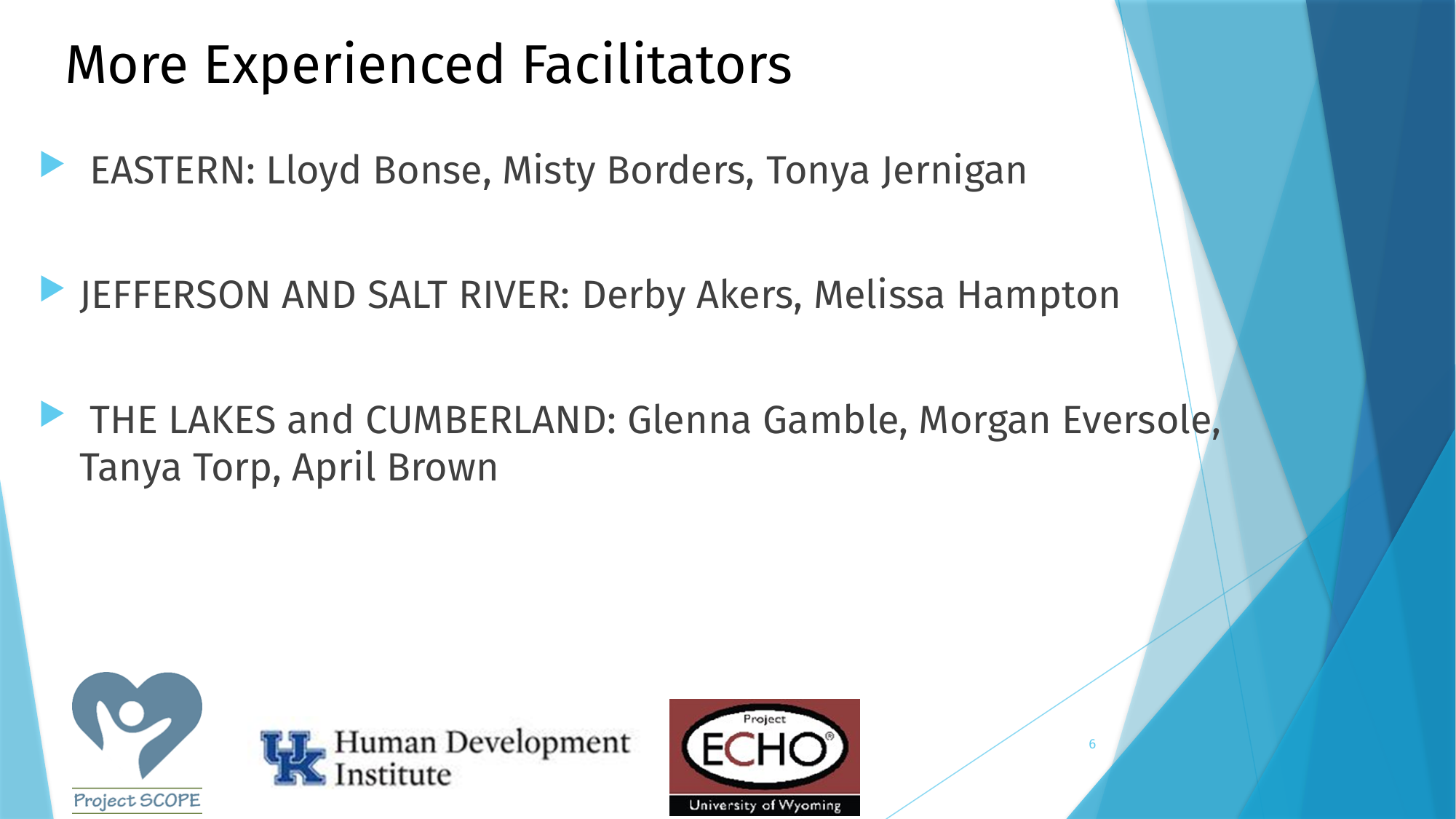

# More Experienced Facilitators

 EASTERN: Lloyd Bonse, Misty Borders, Tonya Jernigan

JEFFERSON AND SALT RIVER: Derby Akers, Melissa Hampton

 THE LAKES and CUMBERLAND: Glenna Gamble, Morgan Eversole, Tanya Torp, April Brown

6